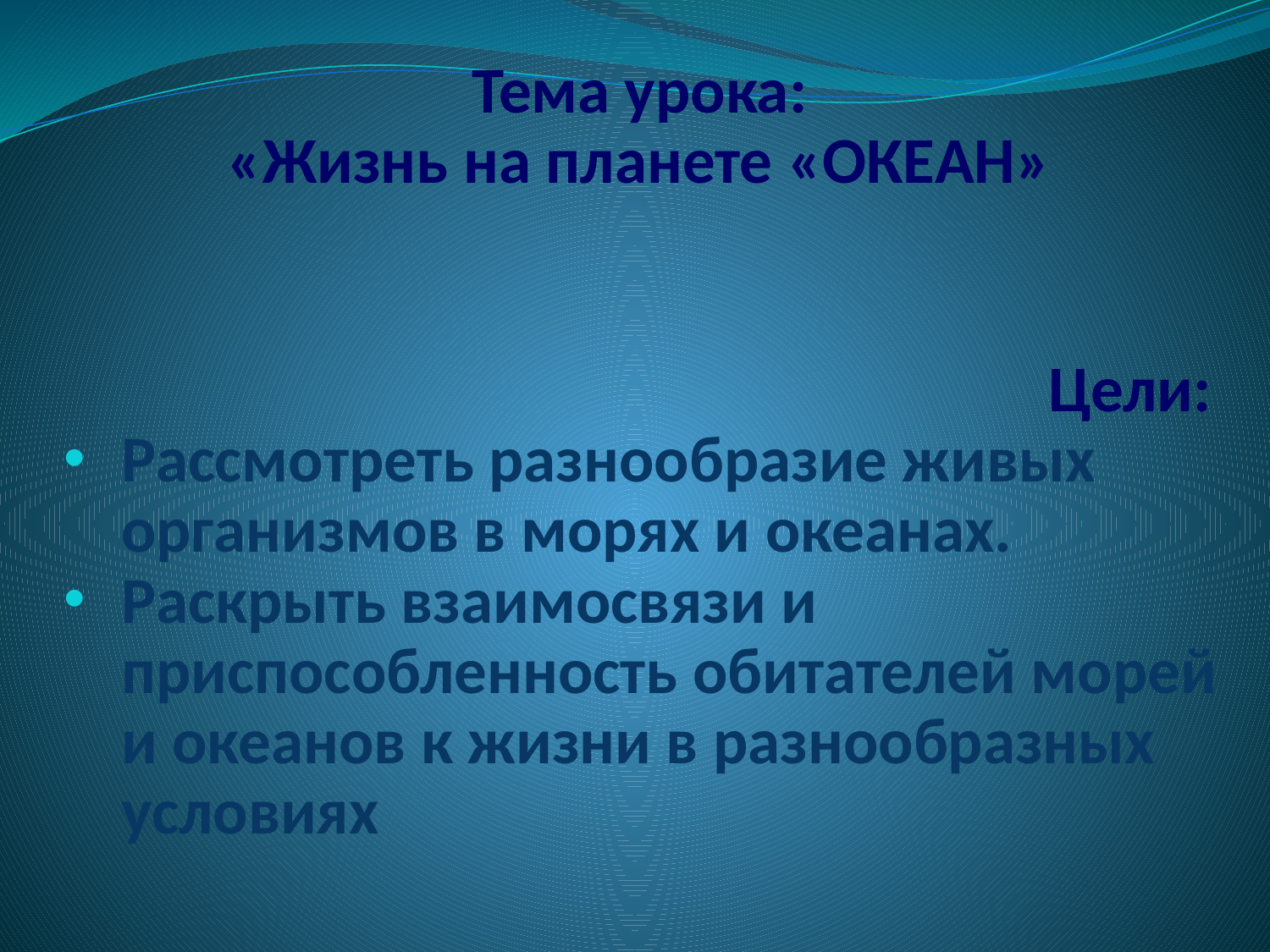

Тема урока:
«Жизнь на планете «ОКЕАН»
Цели:
Рассмотреть разнообразие живых организмов в морях и океанах.
Раскрыть взаимосвязи и приспособленность обитателей морей и океанов к жизни в разнообразных условиях